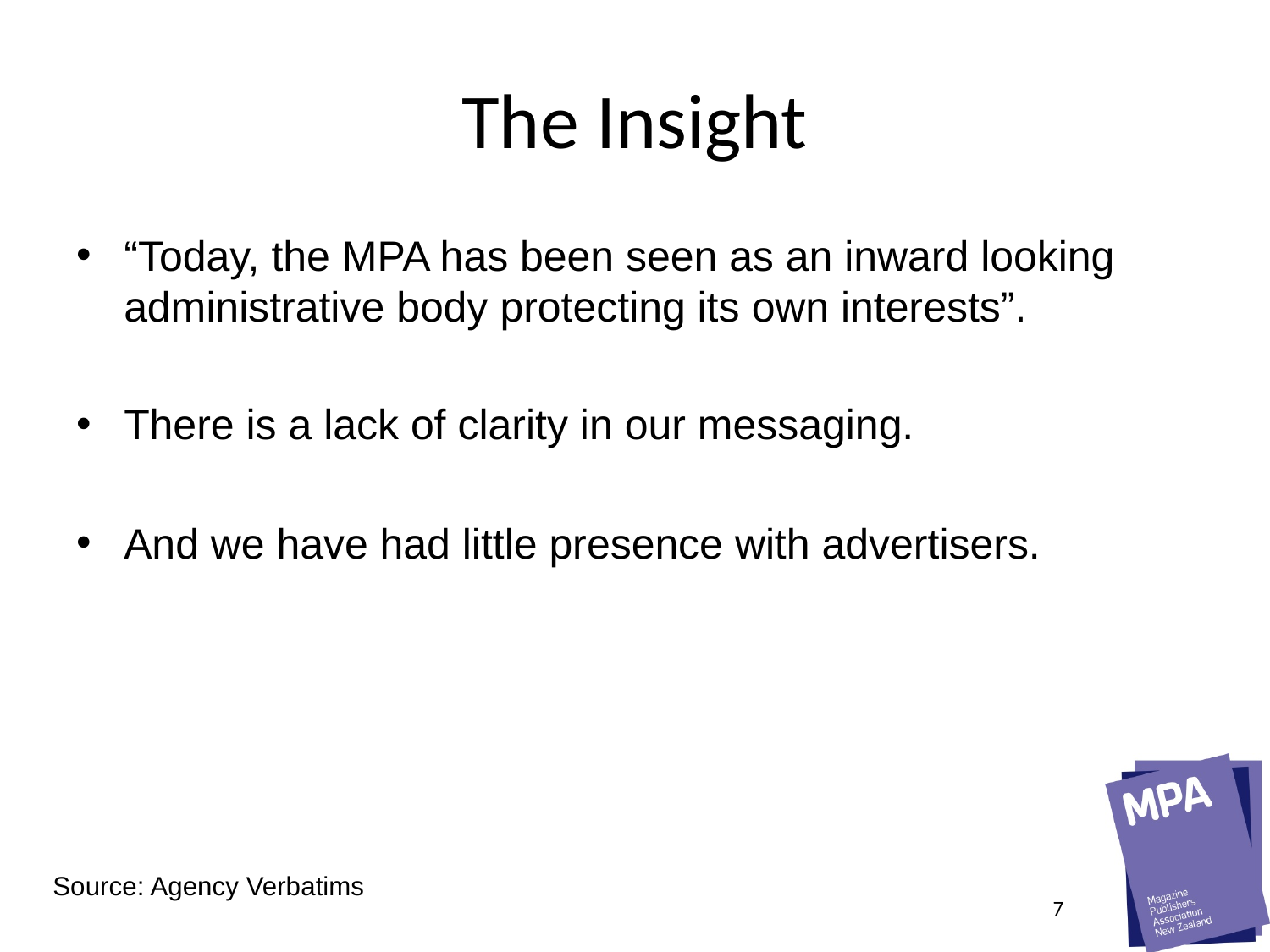

# The Insight
“Today, the MPA has been seen as an inward looking administrative body protecting its own interests”.

There is a lack of clarity in our messaging.

And we have had little presence with advertisers.
Source: Agency Verbatims
7